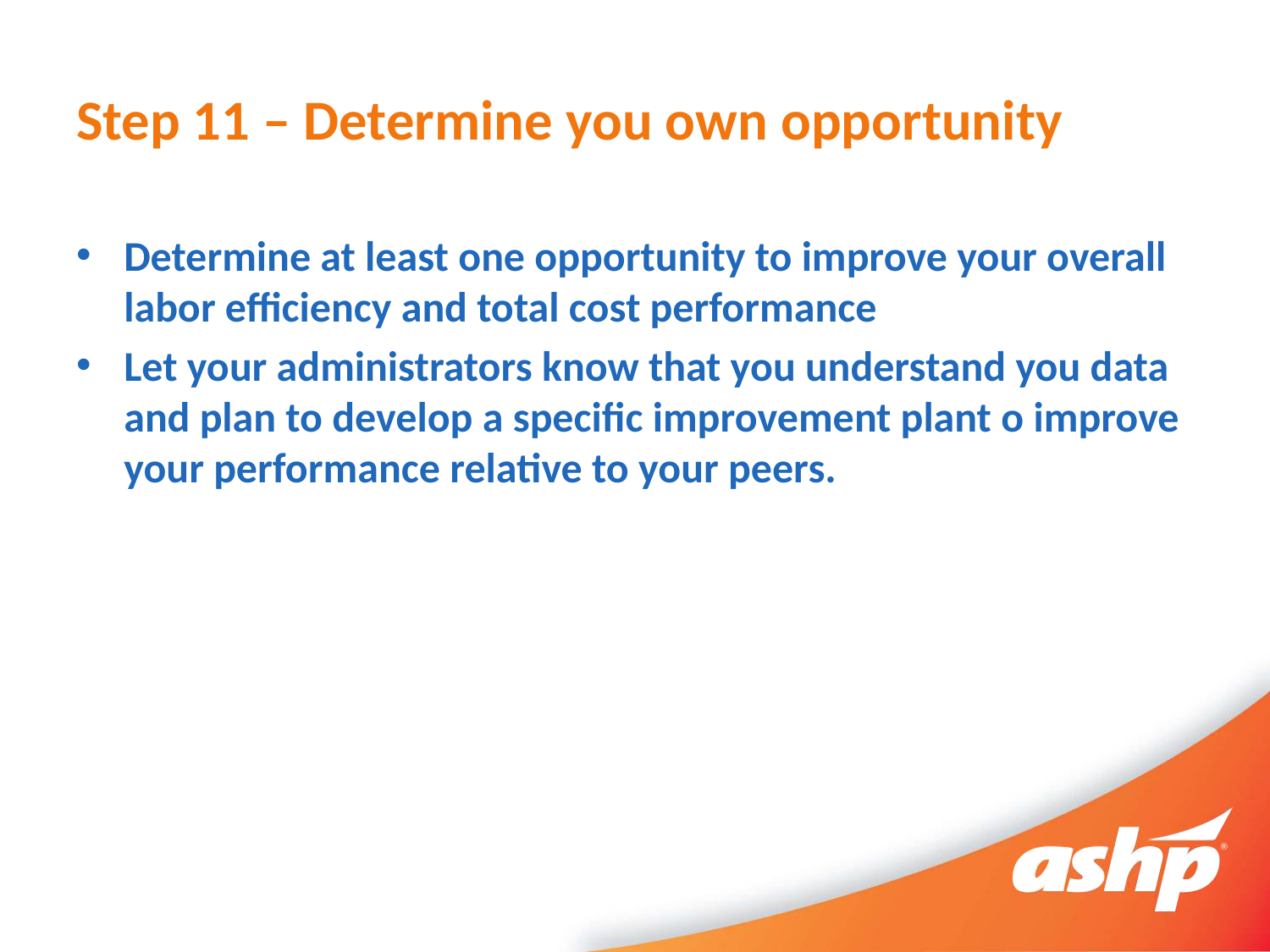

# Step 11 – Determine you own opportunity
Determine at least one opportunity to improve your overall labor efficiency and total cost performance
Let your administrators know that you understand you data and plan to develop a specific improvement plant o improve your performance relative to your peers.